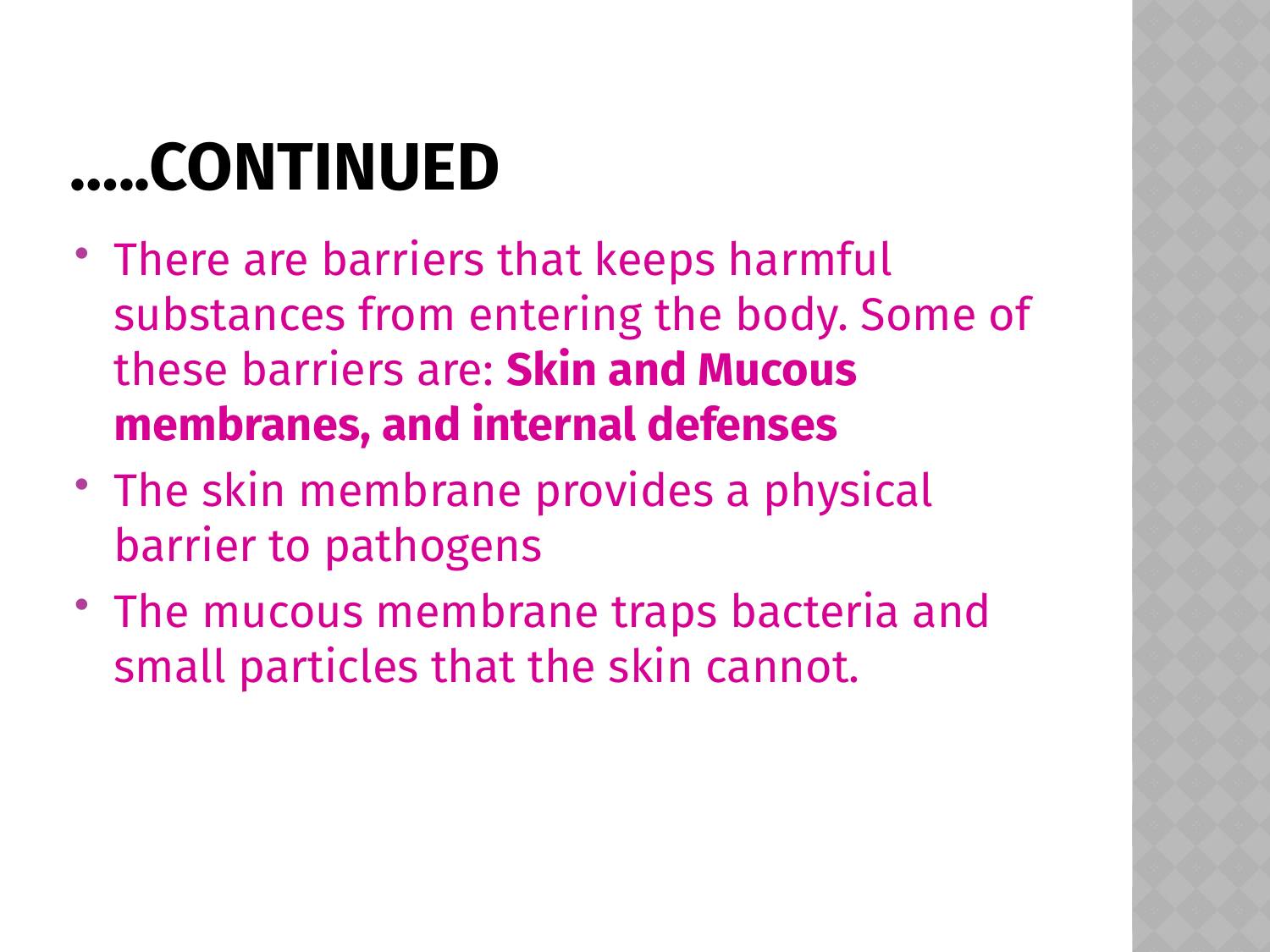

# …..continued
There are barriers that keeps harmful substances from entering the body. Some of these barriers are: Skin and Mucous membranes, and internal defenses
The skin membrane provides a physical barrier to pathogens
The mucous membrane traps bacteria and small particles that the skin cannot.